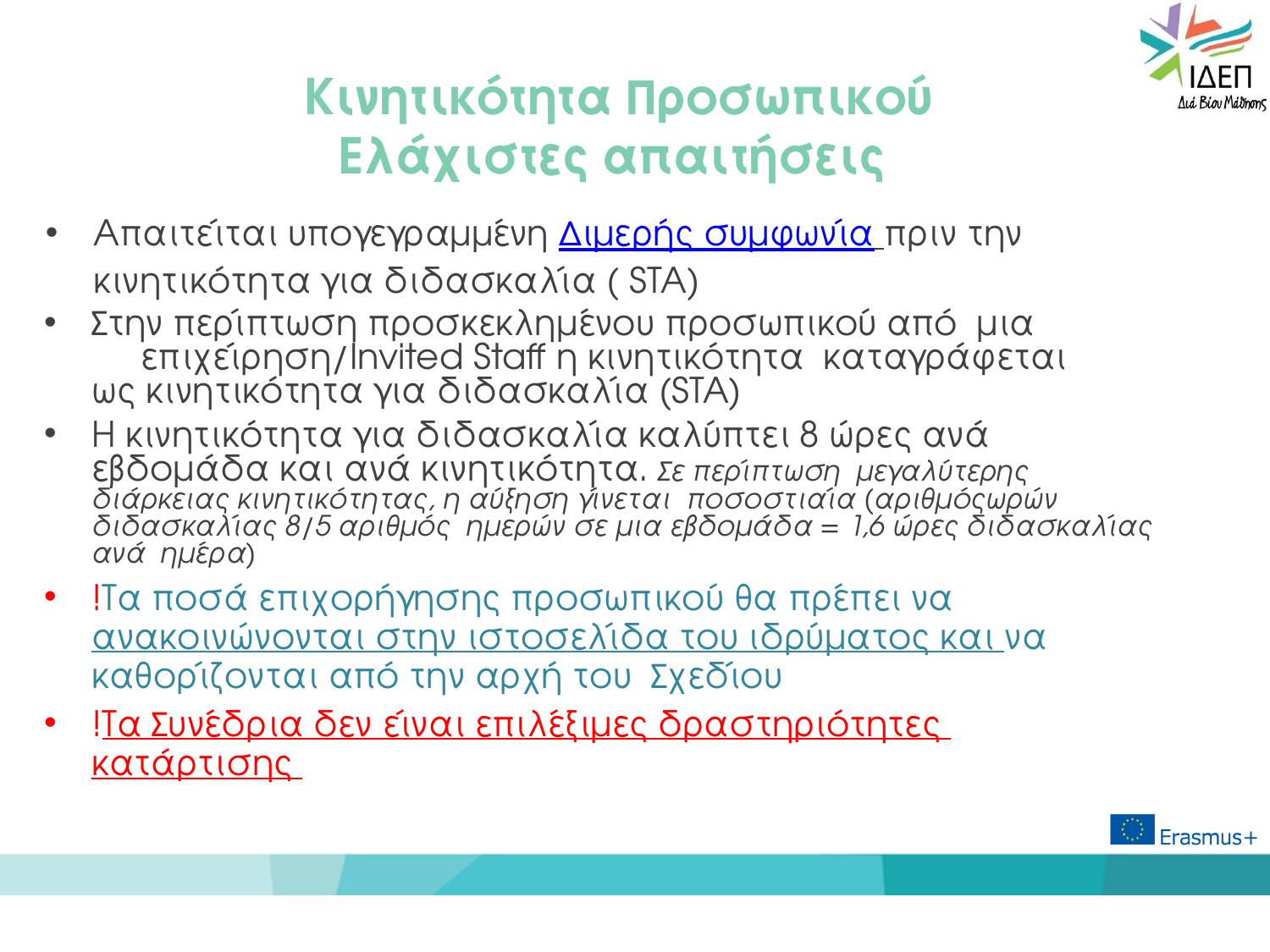

# Κινητικότητα Προσωπικού Ελάχιστες απαιτήσεις
Απαιτείται υπογεγραμμένη Διμερής συμφωνία πριν την  	κινητικότητα για διδασκαλία ( STA)
Στην περίπτωση προσκεκλημένου προσωπικού από  μια	επιχείρηση/Invited Staff η κινητικότητα  καταγράφεται ως κινητικότητα για διδασκαλία (STA)
Η κινητικότητα για διδασκαλία καλύπτει 8 ώρες ανά  εβδομάδα και ανά κινητικότητα. Σε περίπτωση  μεγαλύτερης διάρκειας κινητικότητας, η αύξηση γίνεται  ποσοστιαία (αριθμόςωρών διδασκαλίας 8/5 αριθμός  ημερών σε μια εβδομάδα = 1,6 ώρες διδασκαλίας ανά  ημέρα)
!Τα ποσά επιχορήγησης προσωπικού θα πρέπει να ανακοινώνονται στην ιστοσελίδα του ιδρύματος και να καθορίζονται από την αρχή του  Σχεδίου
!Τα Συνέδρια δεν είναι επιλέξιμες δραστηριότητες  κατάρτισης